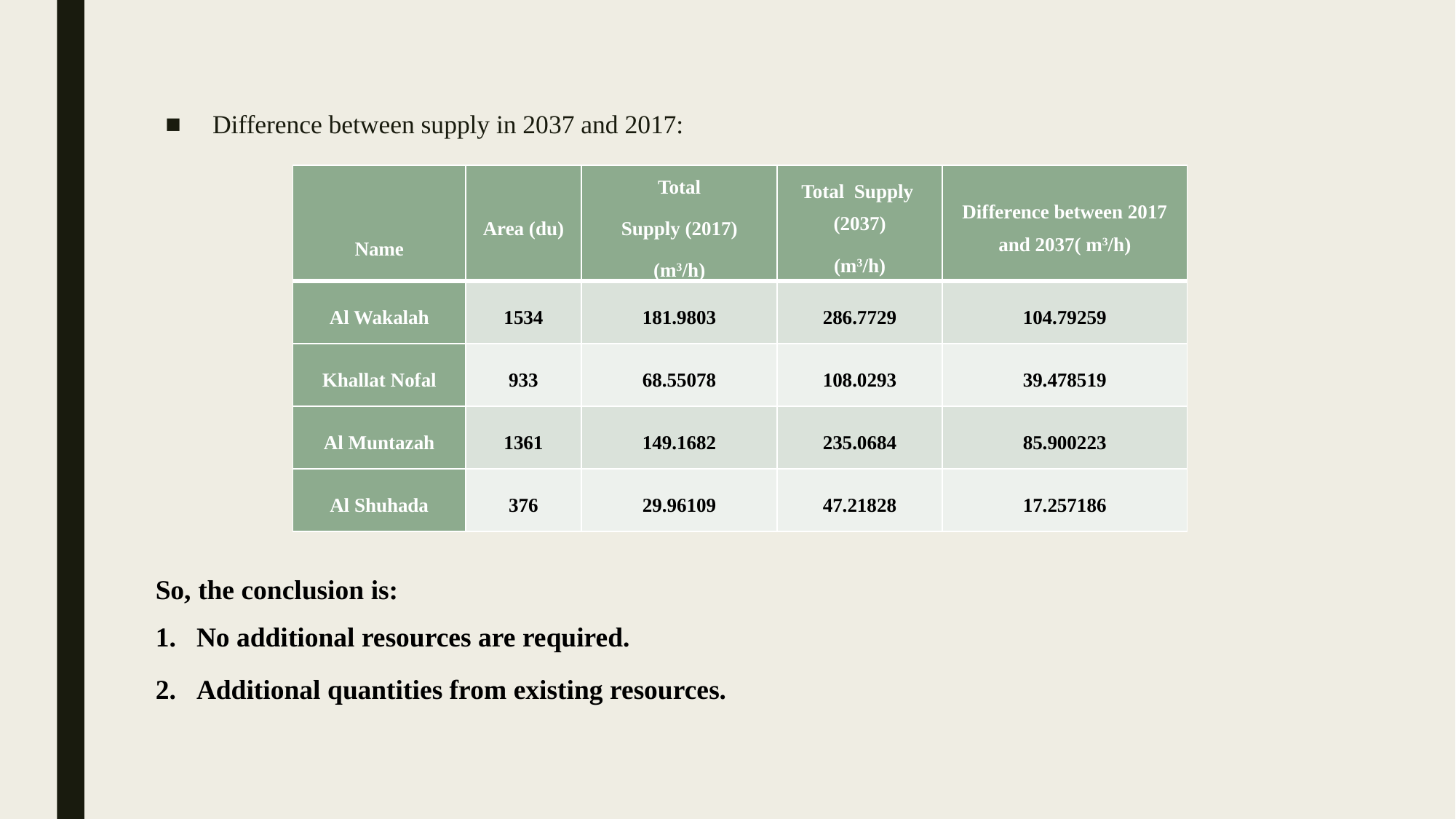

Difference between supply in 2037 and 2017:

| Name | Area (du) | Total Supply (2017) (m3/h) | Total Supply (2037) (m3/h) | Difference between 2017 and 2037( m3/h) |
| --- | --- | --- | --- | --- |
| Al Wakalah | 1534 | 181.9803 | 286.7729 | 104.79259 |
| Khallat Nofal | 933 | 68.55078 | 108.0293 | 39.478519 |
| Al Muntazah | 1361 | 149.1682 | 235.0684 | 85.900223 |
| Al Shuhada | 376 | 29.96109 | 47.21828 | 17.257186 |
So, the conclusion is:
No additional resources are required.
Additional quantities from existing resources.